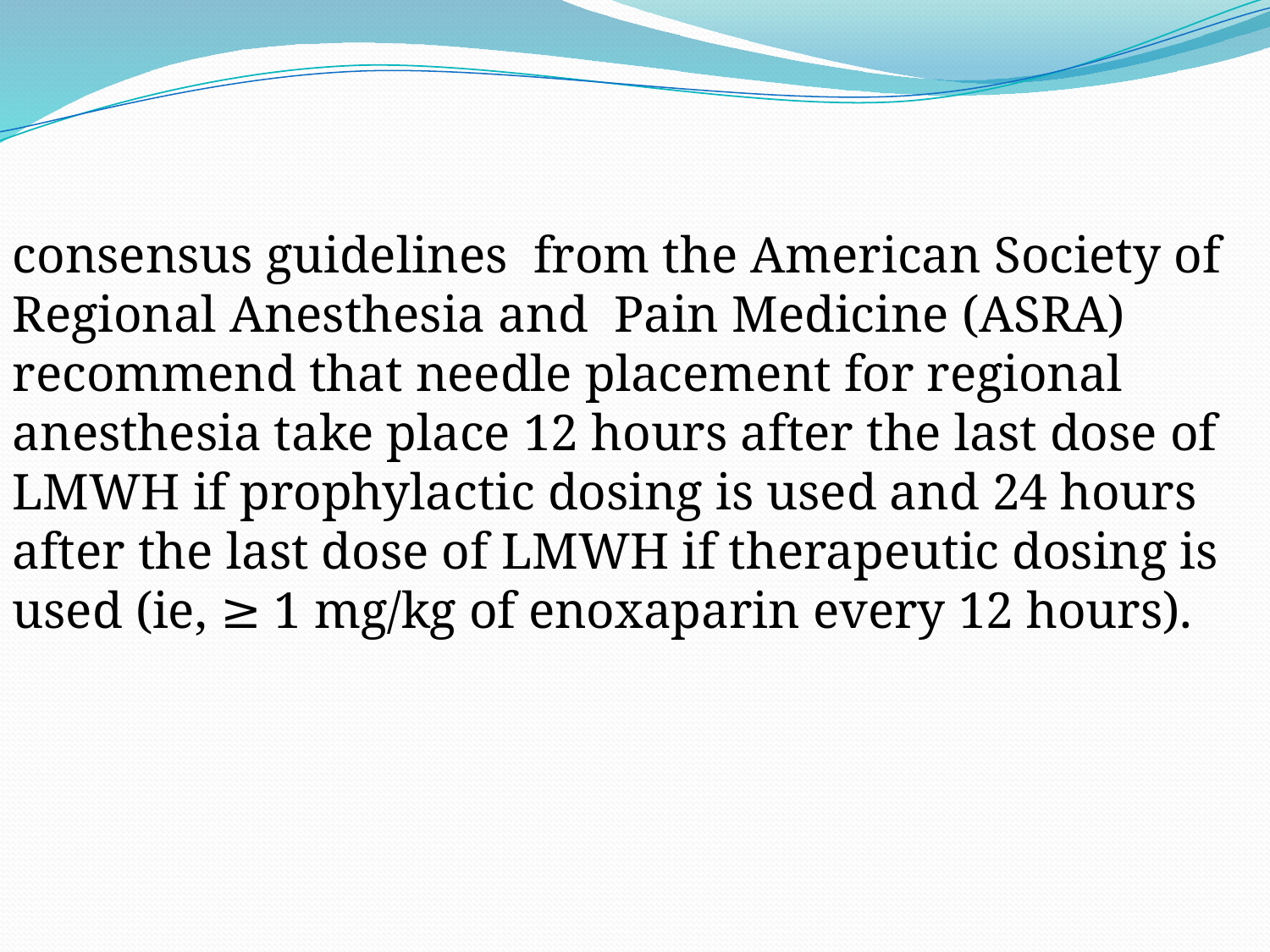

consensus guidelines  from the American Society of Regional Anesthesia and  Pain Medicine (ASRA) recommend that needle placement for regional anesthesia take place 12 hours after the last dose of LMWH if prophylactic dosing is used and 24 hours after the last dose of LMWH if therapeutic dosing is used (ie, ≥ 1 mg/kg of enoxaparin every 12 hours).